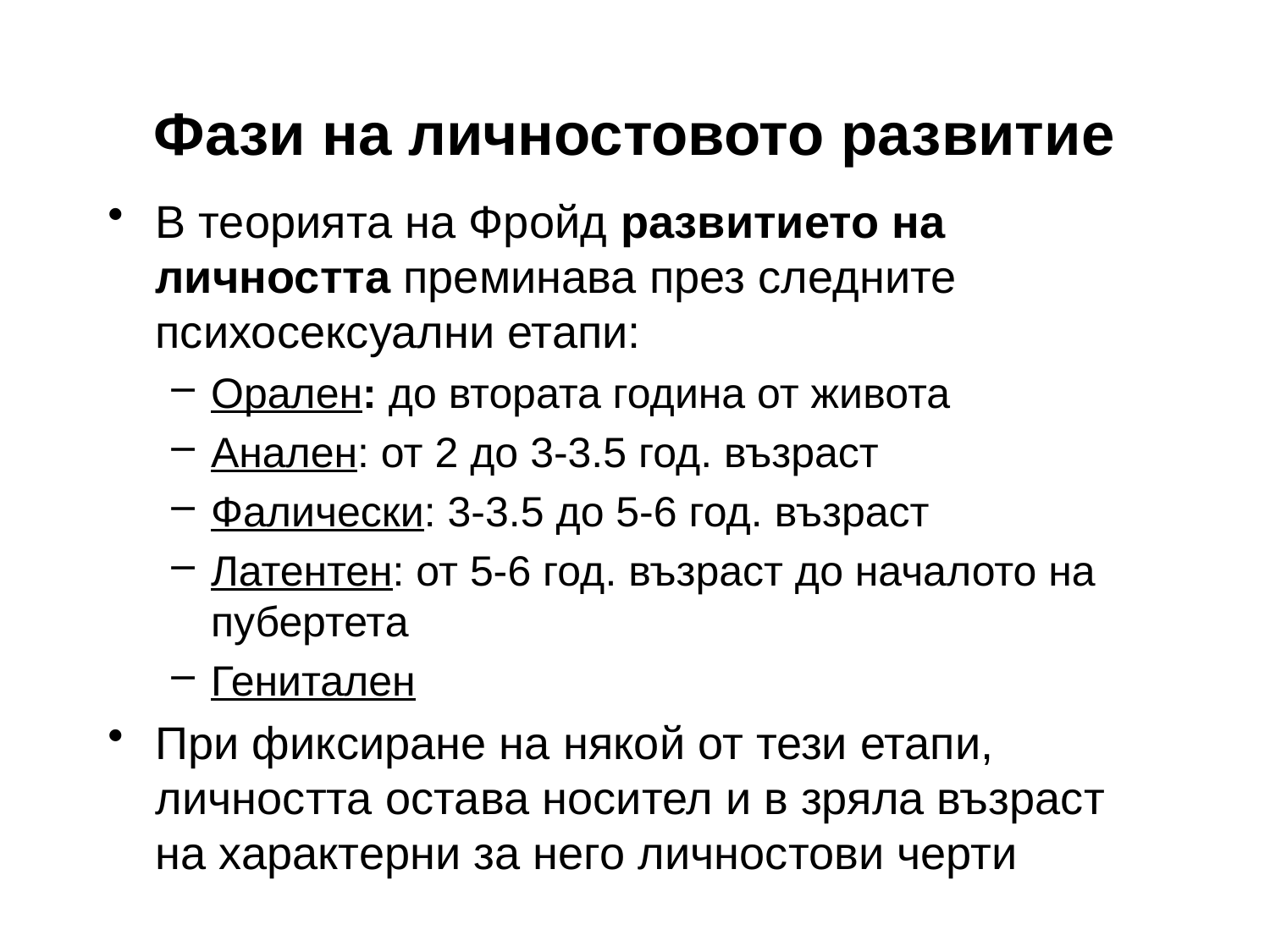

# Фази на личностовото развитие
В теорията на Фройд развитието на личността преминава през следните психосексуални етапи:
Орален: до втората година от живота
Анален: от 2 до 3-3.5 год. възраст
Фалически: 3-3.5 до 5-6 год. възраст
Латентен: от 5-6 год. възраст до началото на пубертета
Генитален
При фиксиране на някой от тези етапи, личността остава носител и в зряла възраст на характерни за него личностови черти